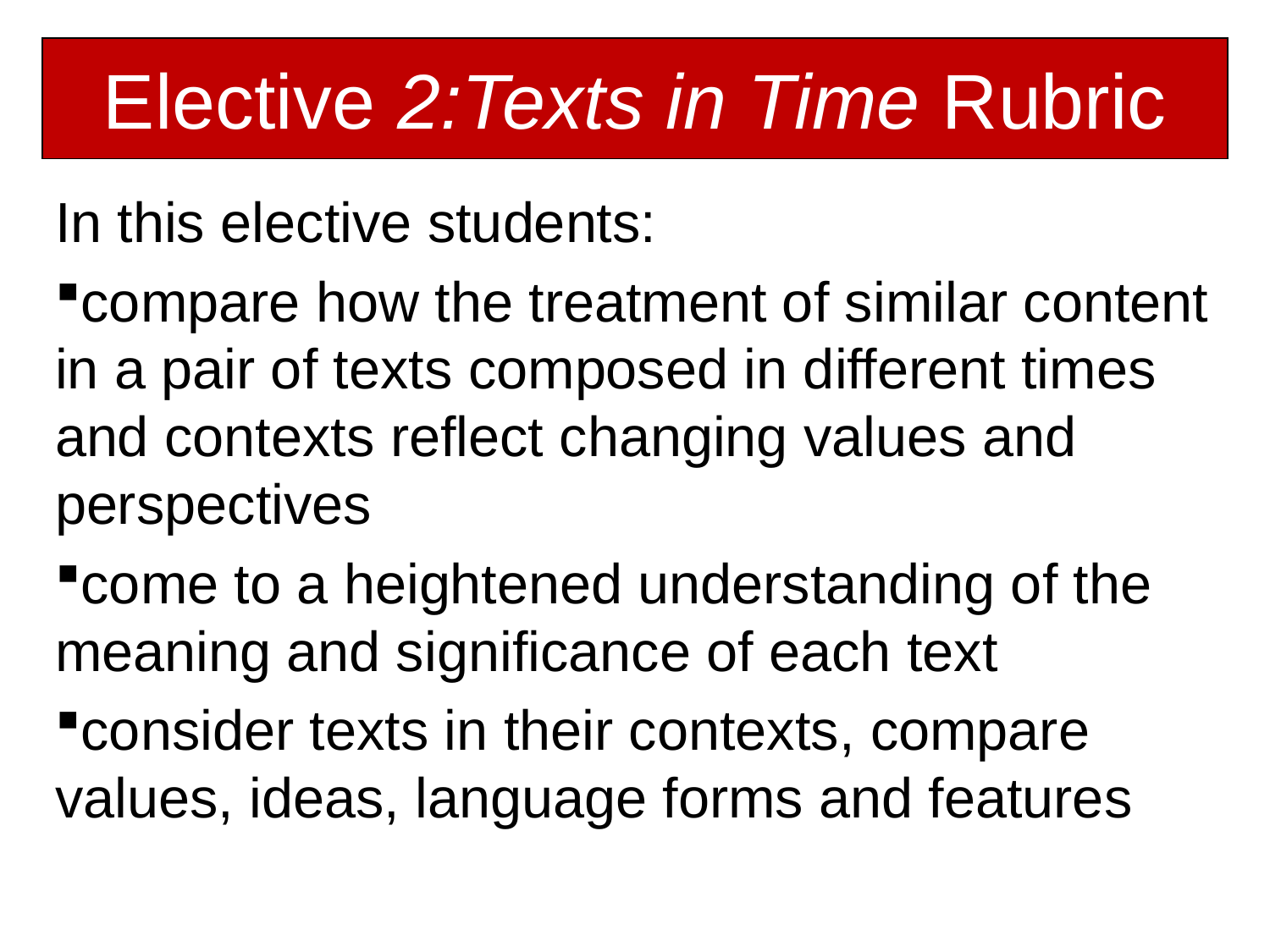

# Elective 2:Texts in Time Rubric
In this elective students:
compare how the treatment of similar content in a pair of texts composed in different times and contexts reflect changing values and perspectives
come to a heightened understanding of the meaning and significance of each text
consider texts in their contexts, compare values, ideas, language forms and features